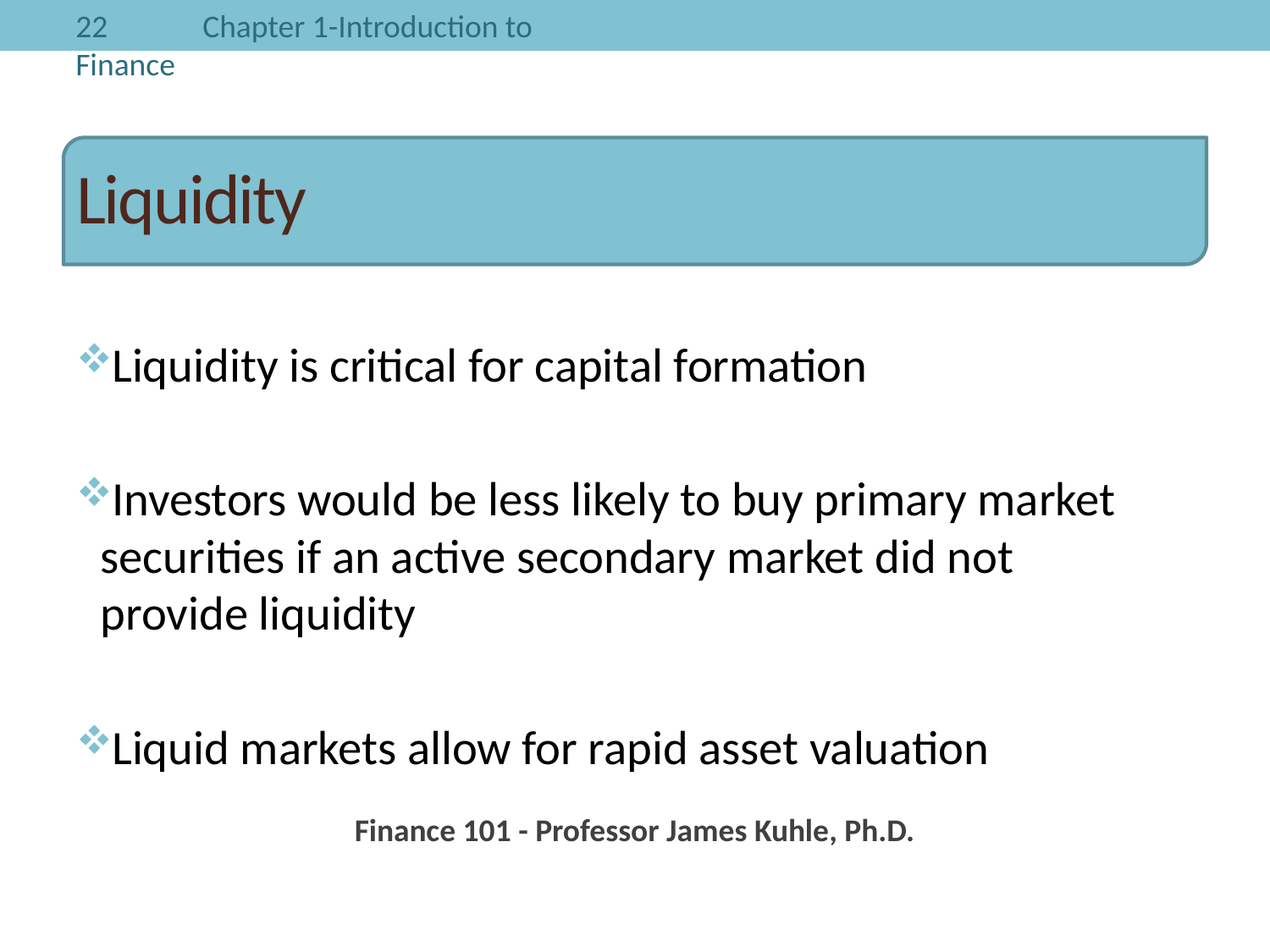

# Liquidity
Liquidity is critical for capital formation

Investors would be less likely to buy primary market securities if an active secondary market did not provide liquidity

Liquid markets allow for rapid asset valuation